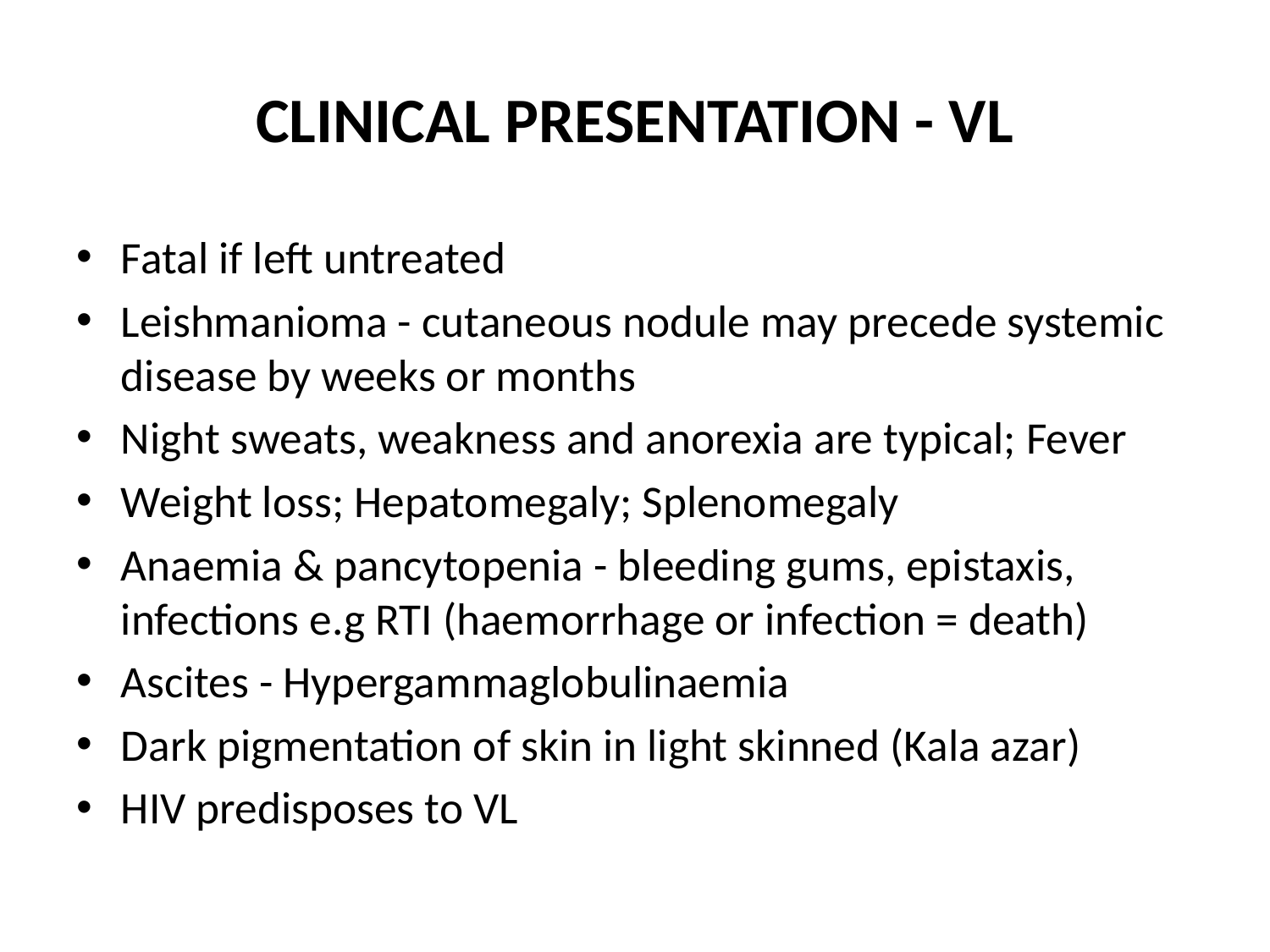

# CLINICAL PRESENTATION - VL
Fatal if left untreated
Leishmanioma - cutaneous nodule may precede systemic disease by weeks or months
Night sweats, weakness and anorexia are typical; Fever
Weight loss; Hepatomegaly; Splenomegaly
Anaemia & pancytopenia - bleeding gums, epistaxis, infections e.g RTI (haemorrhage or infection = death)
Ascites - Hypergammaglobulinaemia
Dark pigmentation of skin in light skinned (Kala azar)
HIV predisposes to VL